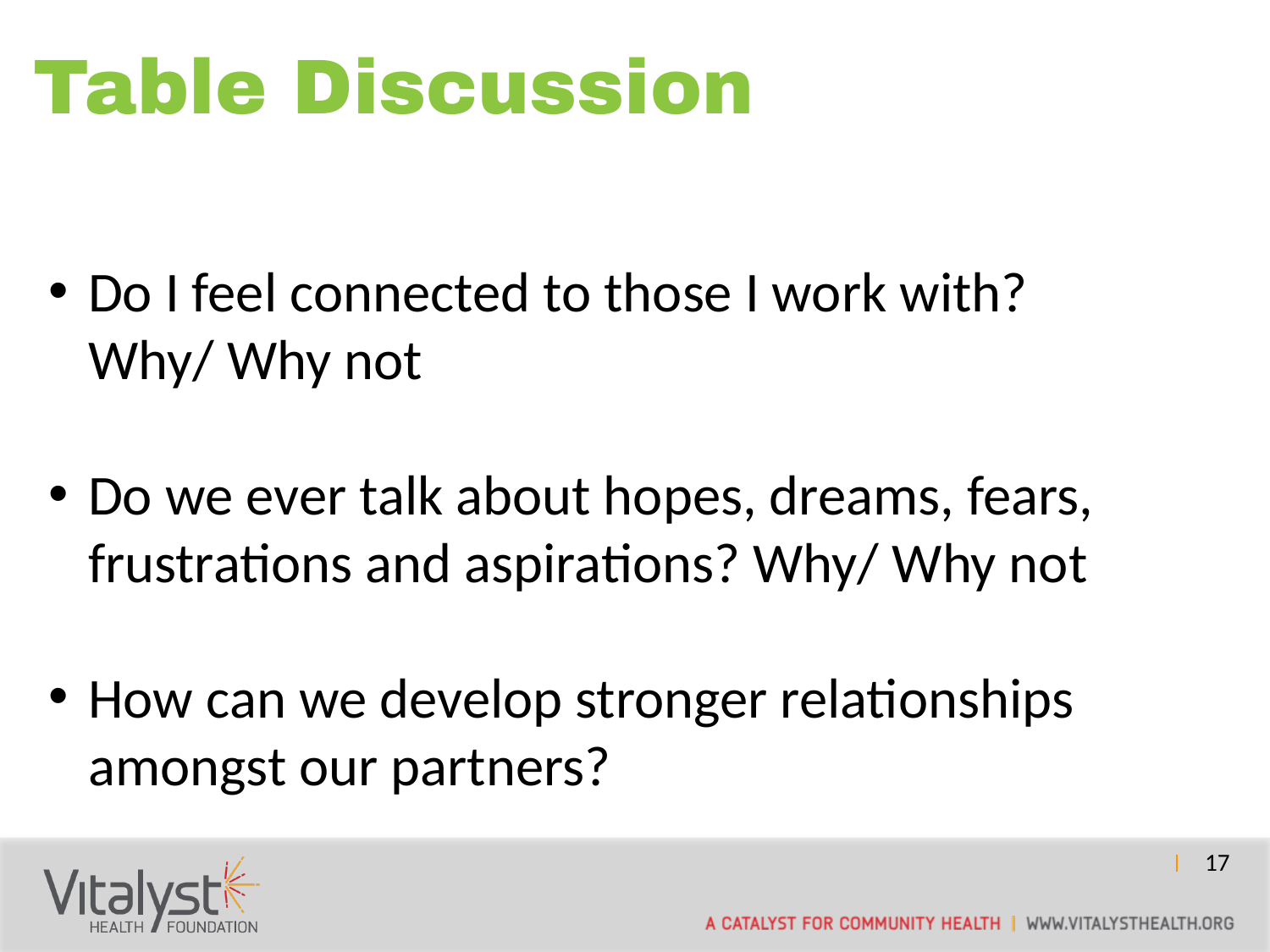

Table Discussion
Do I feel connected to those I work with? Why/ Why not

Do we ever talk about hopes, dreams, fears, frustrations and aspirations? Why/ Why not

How can we develop stronger relationships amongst our partners?